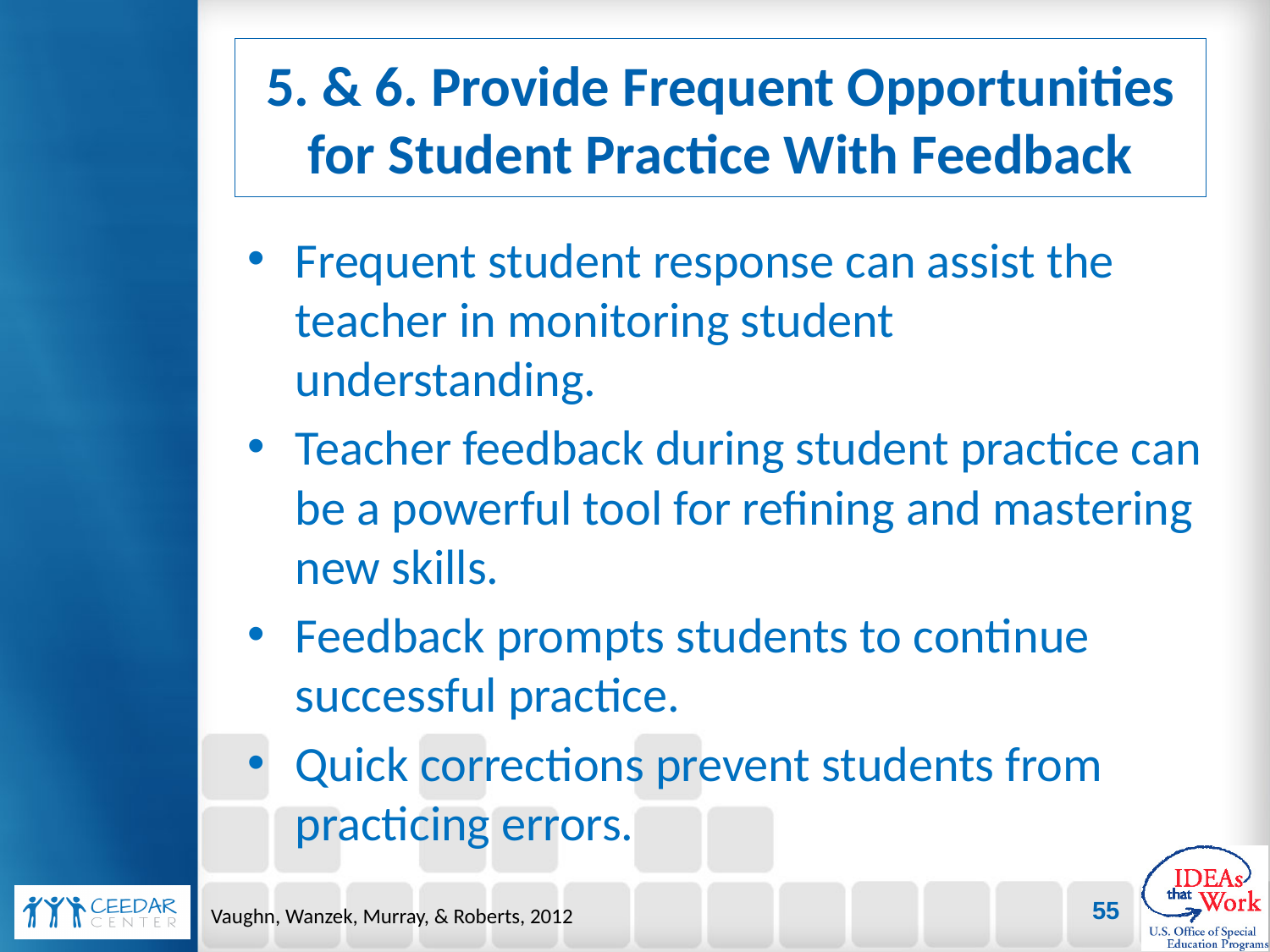

# 5. & 6. Provide Frequent Opportunities for Student Practice With Feedback
Frequent student response can assist the teacher in monitoring student understanding.
Teacher feedback during student practice can be a powerful tool for refining and mastering new skills.
Feedback prompts students to continue successful practice.
Quick corrections prevent students from practicing errors.
55
Vaughn, Wanzek, Murray, & Roberts, 2012